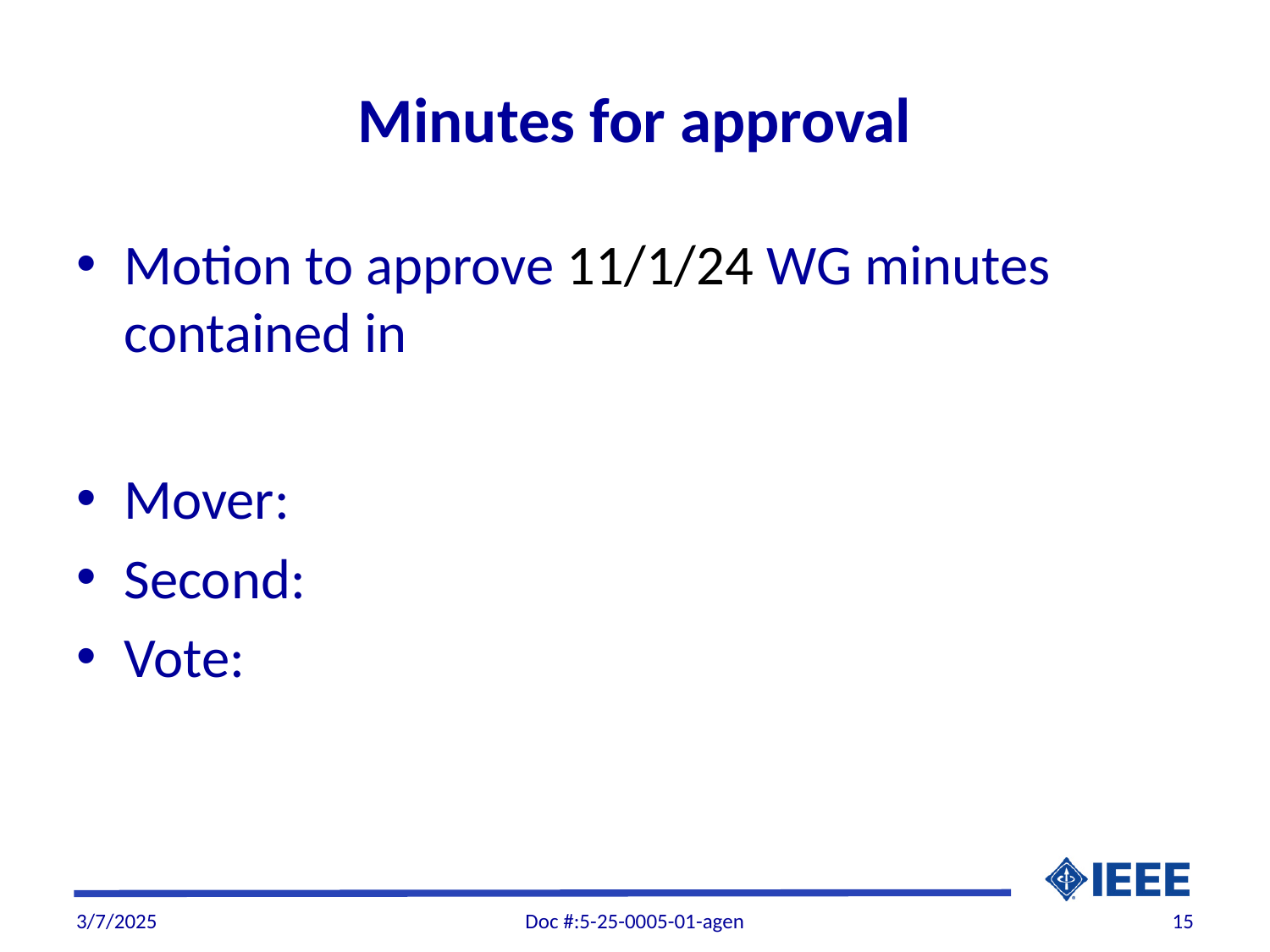

# Minutes for approval
Motion to approve 11/1/24 WG minutes contained in

Mover:
Second:
Vote:

3/7/2025
Doc #:5-25-0005-01-agen
15